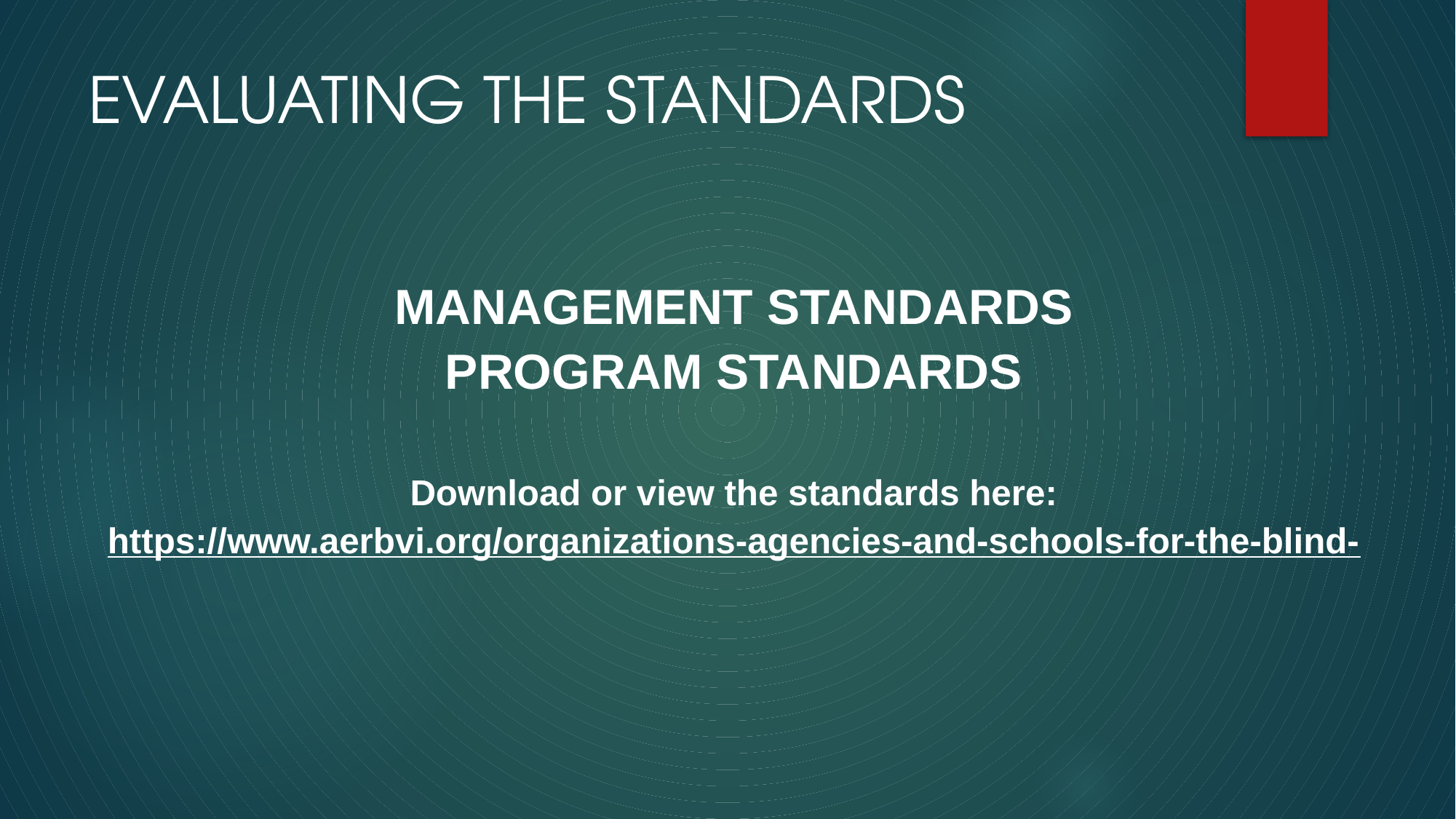

# EVALUATING THE STANDARDS
MANAGEMENT STANDARDS
PROGRAM STANDARDS

Download or view the standards here:
https://www.aerbvi.org/organizations-agencies-and-schools-for-the-blind-